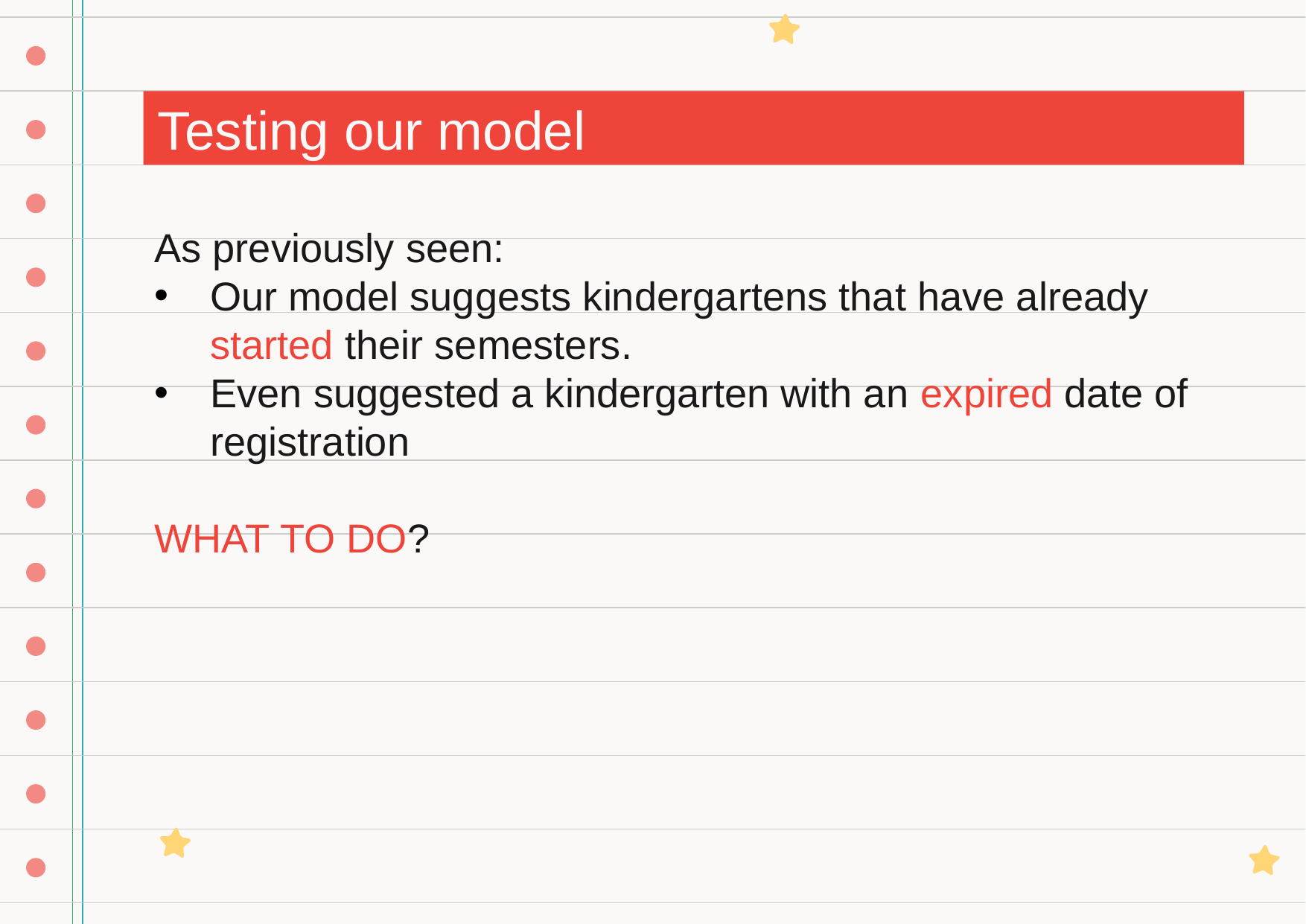

Testing our model
As previously seen:
Our model suggests kindergartens that have already started their semesters.
Even suggested a kindergarten with an expired date of registration

WHAT TO DO?